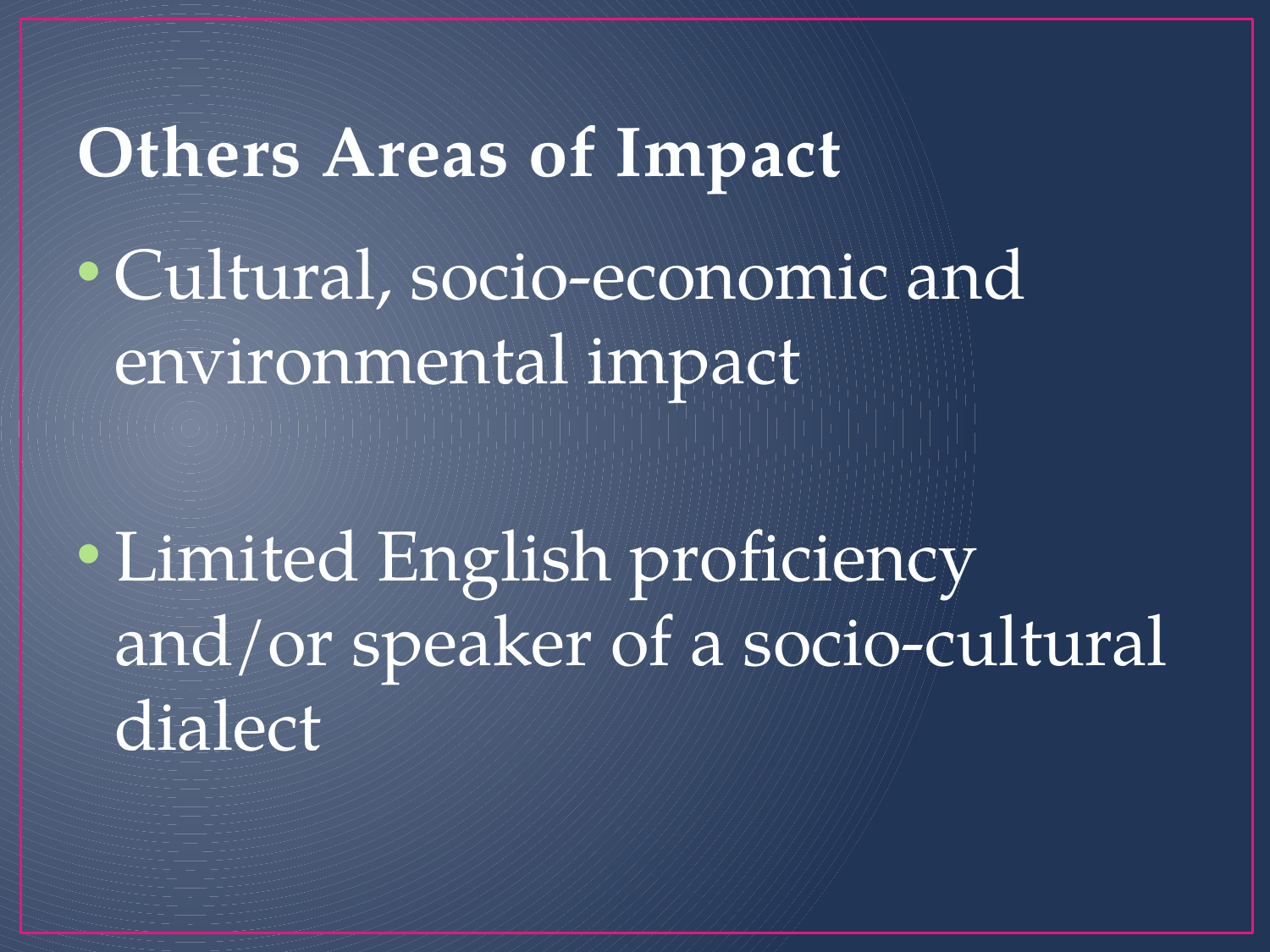

# Others Areas of Impact
Cultural, socio-economic and environmental impact

Limited English proficiency and/or speaker of a socio-cultural dialect